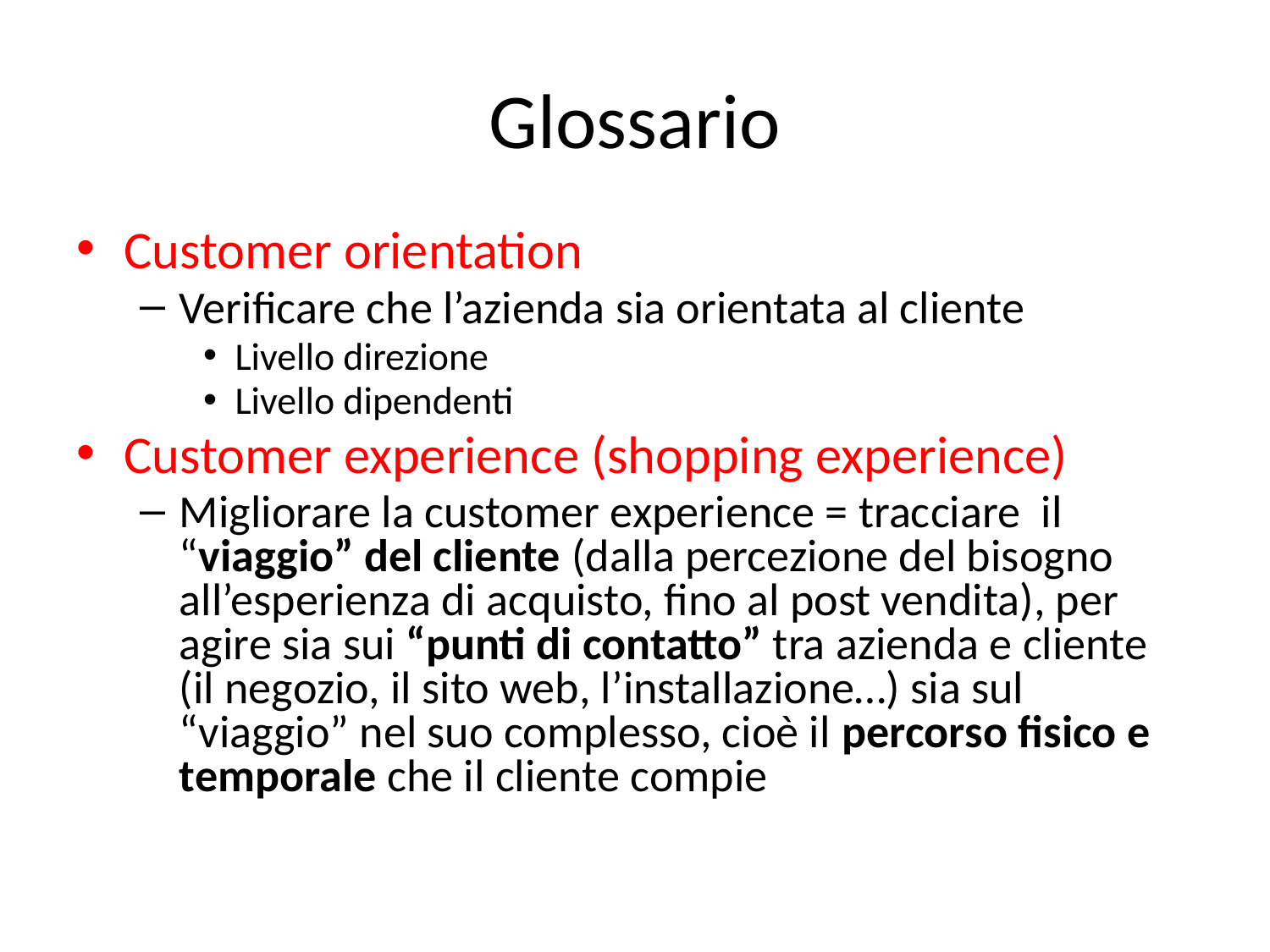

# Glossario
Customer orientation
Verificare che l’azienda sia orientata al cliente
Livello direzione
Livello dipendenti
Customer experience (shopping experience)
Migliorare la customer experience = tracciare  il “viaggio” del cliente (dalla percezione del bisogno all’esperienza di acquisto, fino al post vendita), per agire sia sui “punti di contatto” tra azienda e cliente (il negozio, il sito web, l’installazione…) sia sul “viaggio” nel suo complesso, cioè il percorso fisico e temporale che il cliente compie